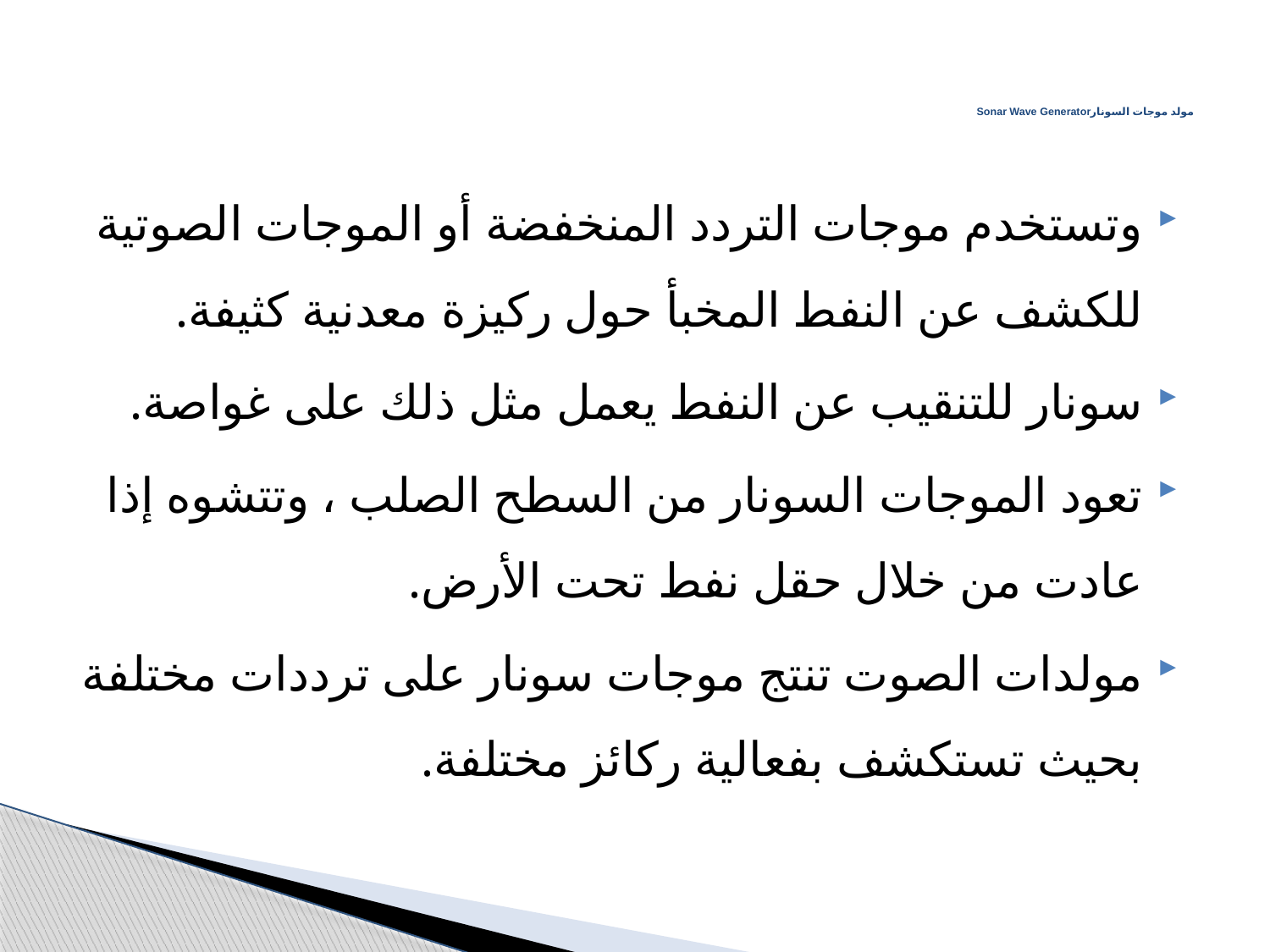

# مولد موجات السونارSonar Wave Generator
وتستخدم موجات التردد المنخفضة أو الموجات الصوتية للكشف عن النفط المخبأ حول ركيزة معدنية كثيفة.
سونار للتنقيب عن النفط يعمل مثل ذلك على غواصة.
تعود الموجات السونار من السطح الصلب ، وتتشوه إذا عادت من خلال حقل نفط تحت الأرض.
مولدات الصوت تنتج موجات سونار على ترددات مختلفة بحيث تستكشف بفعالية ركائز مختلفة.